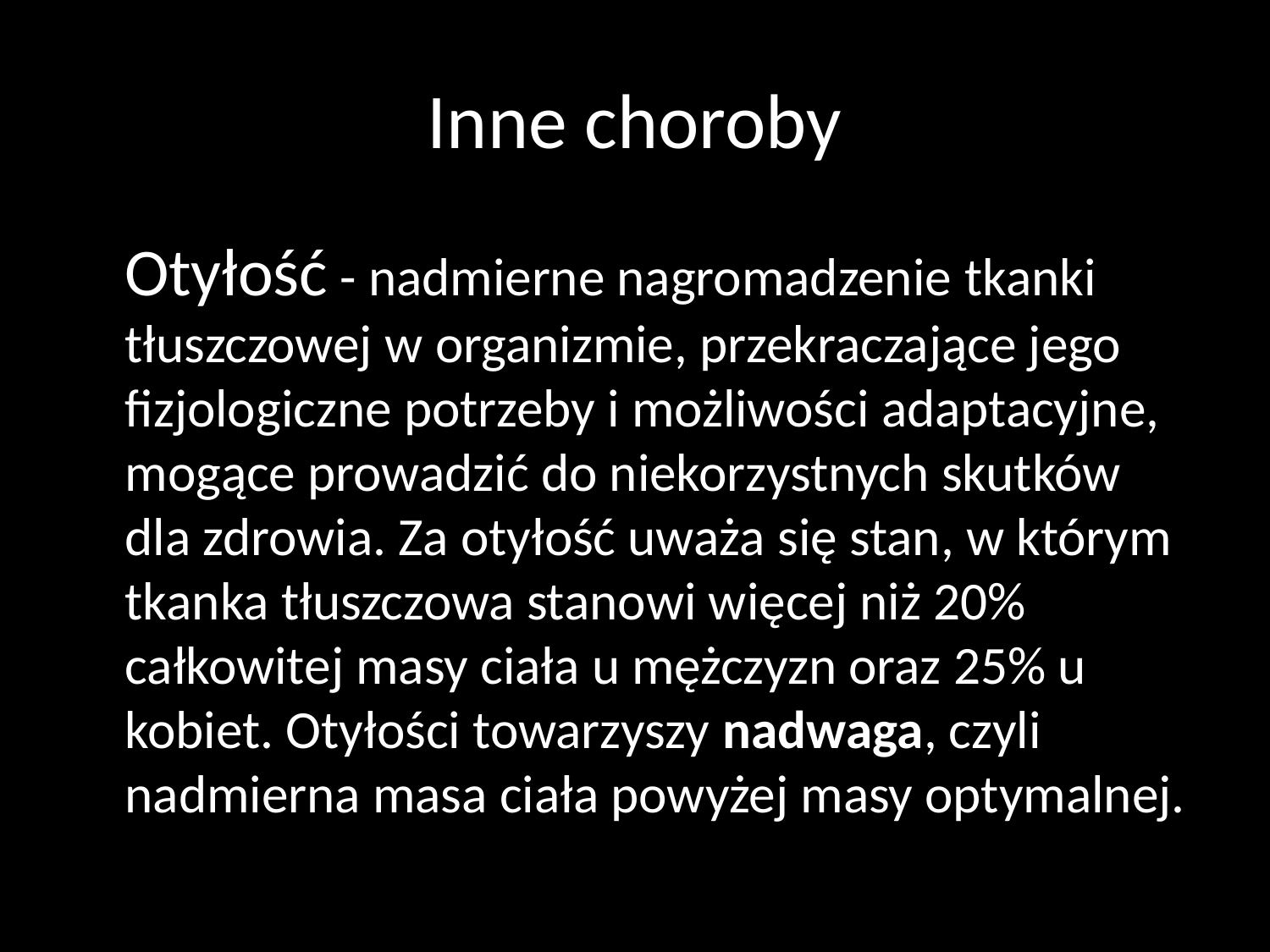

# Inne choroby
    Otyłość - nadmierne nagromadzenie tkanki tłuszczowej w organizmie, przekraczające jego fizjologiczne potrzeby i możliwości adaptacyjne, mogące prowadzić do niekorzystnych skutków dla zdrowia. Za otyłość uważa się stan, w którym tkanka tłuszczowa stanowi więcej niż 20% całkowitej masy ciała u mężczyzn oraz 25% u kobiet. Otyłości towarzyszy nadwaga, czyli nadmierna masa ciała powyżej masy optymalnej.